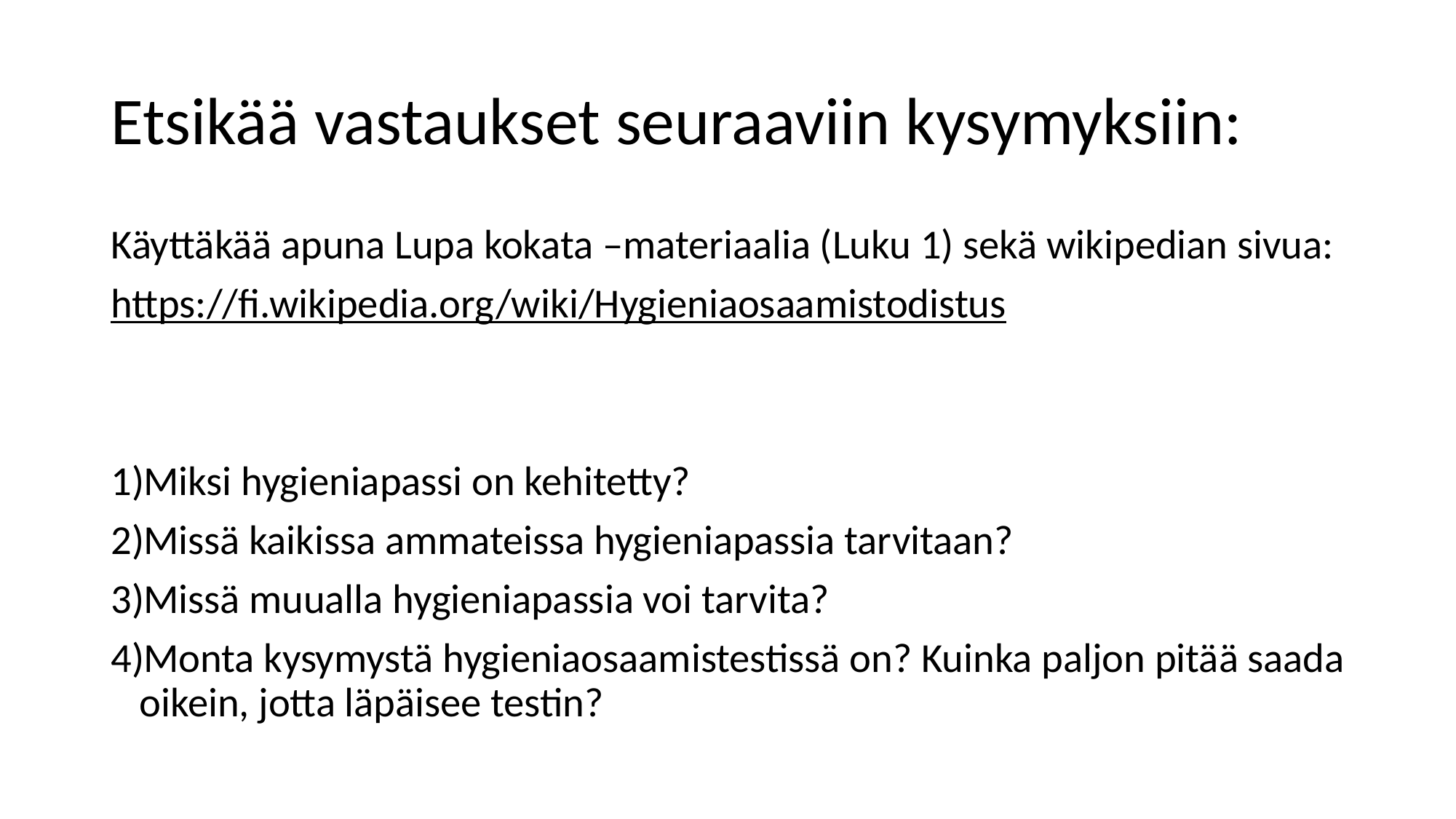

# Etsikää vastaukset seuraaviin kysymyksiin:
Käyttäkää apuna Lupa kokata –materiaalia (Luku 1) sekä wikipedian sivua:
https://fi.wikipedia.org/wiki/Hygieniaosaamistodistus

Miksi hygieniapassi on kehitetty?
Missä kaikissa ammateissa hygieniapassia tarvitaan?
Missä muualla hygieniapassia voi tarvita?
Monta kysymystä hygieniaosaamistestissä on? Kuinka paljon pitää saada oikein, jotta läpäisee testin?